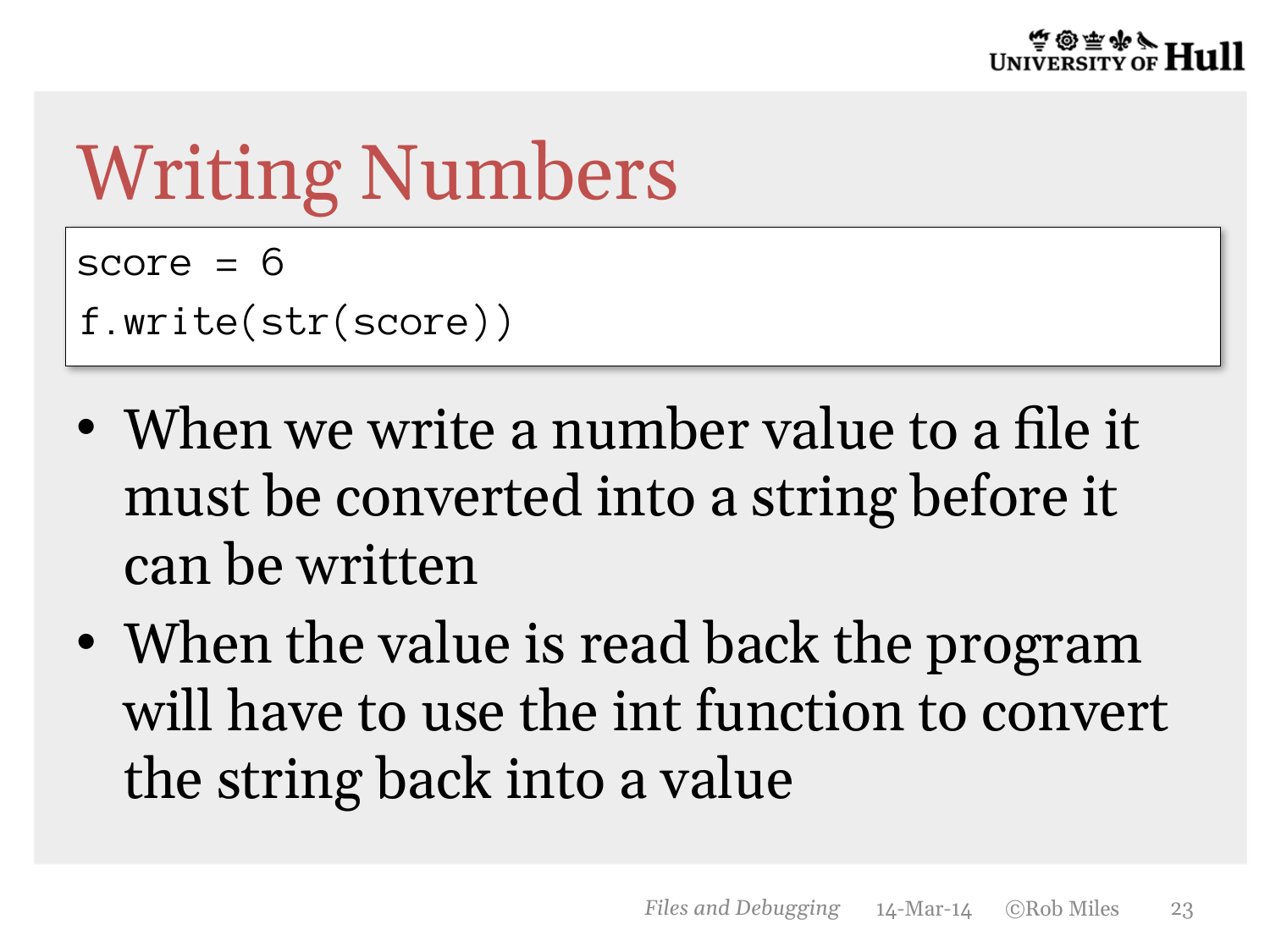

# Writing Numbers
score = 6
f.write(str(score))
When we write a number value to a file it must be converted into a string before it can be written
When the value is read back the program will have to use the int function to convert the string back into a value

Files and Debugging
14-Mar-14
23